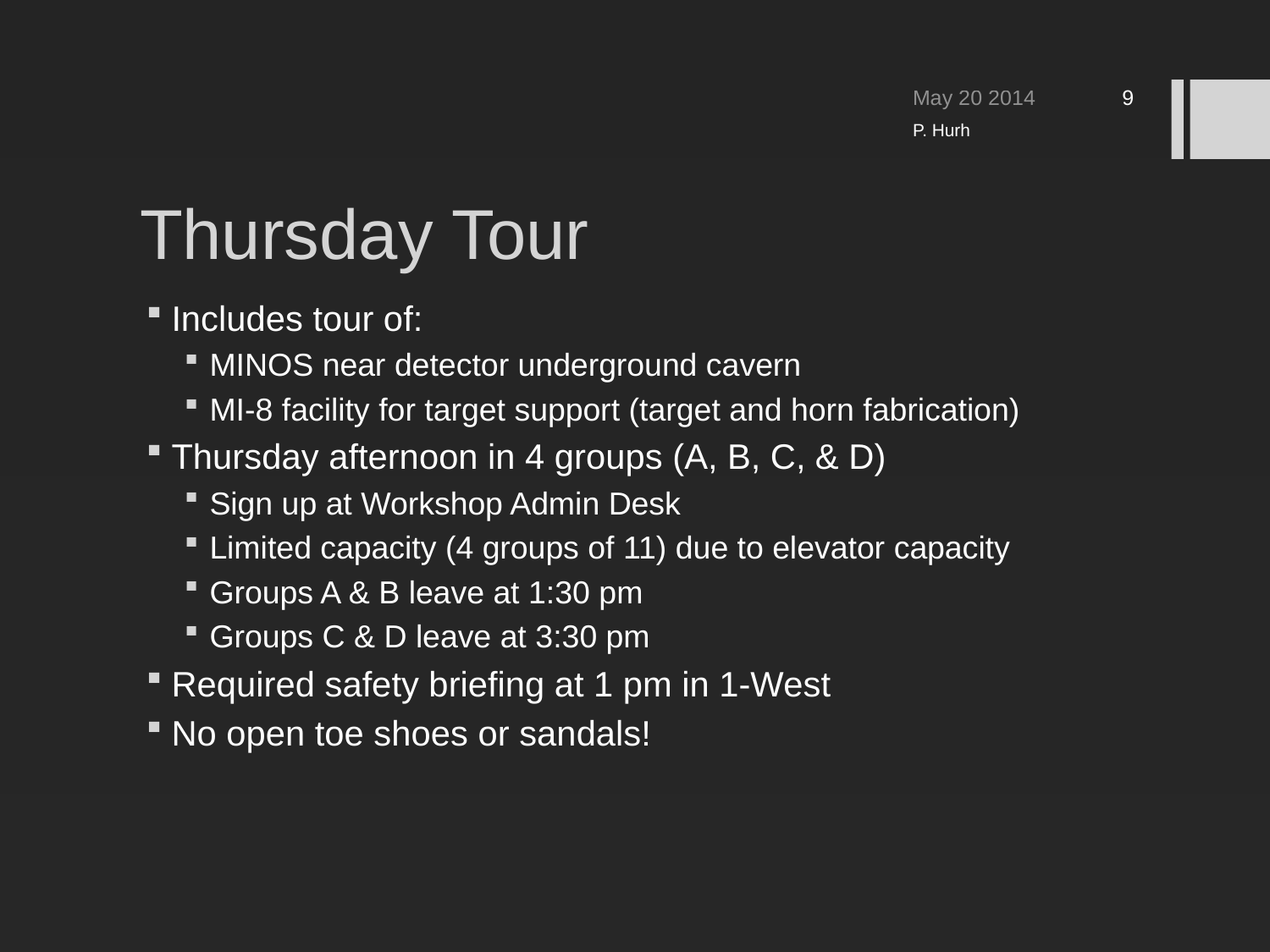

May 20 2014
9
P. Hurh
# Thursday Tour
Includes tour of:
MINOS near detector underground cavern
MI-8 facility for target support (target and horn fabrication)
Thursday afternoon in 4 groups (A, B, C, & D)
Sign up at Workshop Admin Desk
Limited capacity (4 groups of 11) due to elevator capacity
Groups A & B leave at 1:30 pm
Groups C & D leave at 3:30 pm
Required safety briefing at 1 pm in 1-West
No open toe shoes or sandals!